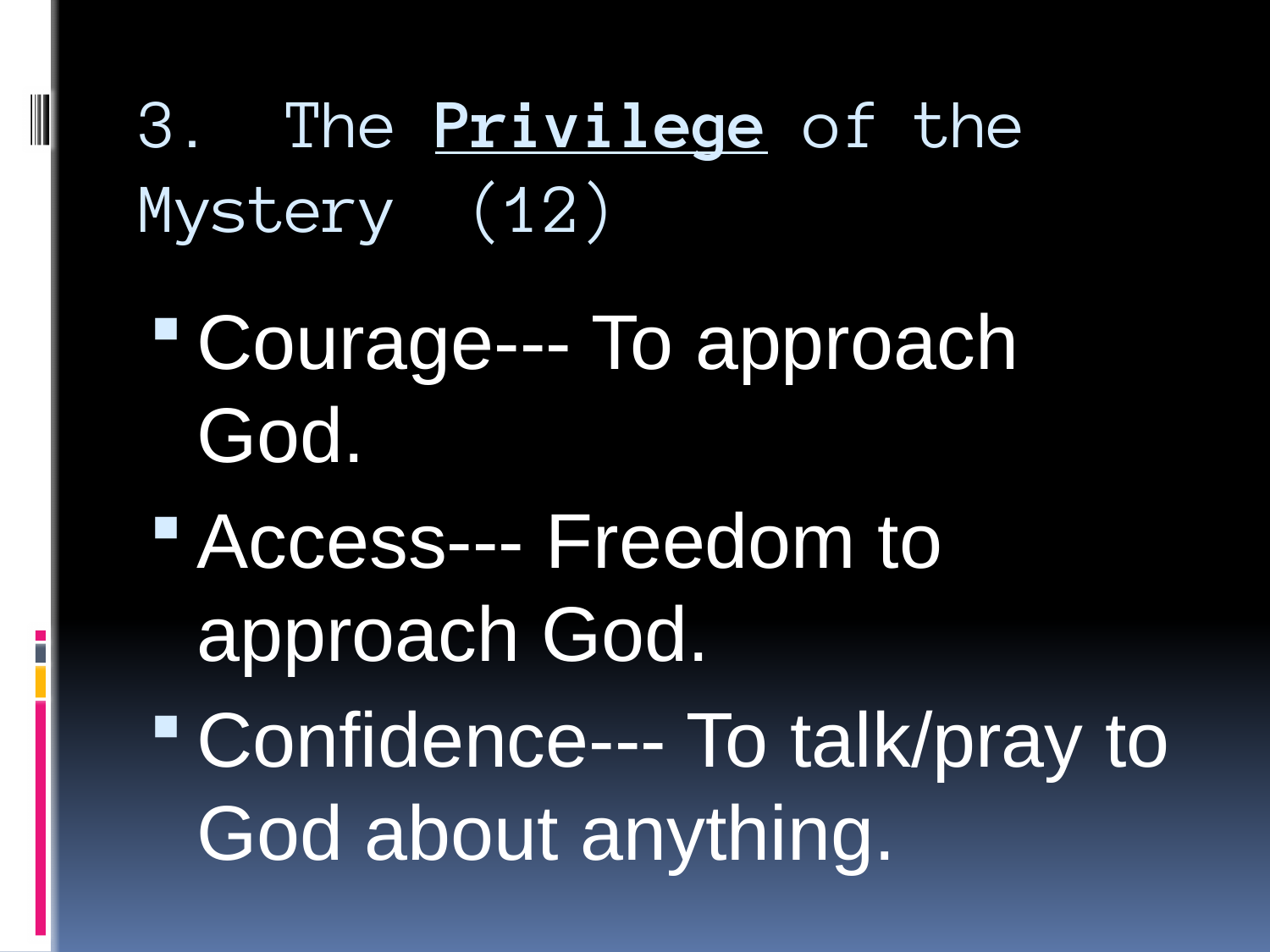

# 3.  The Privilege of the Mystery  (12)
Courage--- To approach God.
Access--- Freedom to approach God.
Confidence--- To talk/pray to God about anything.